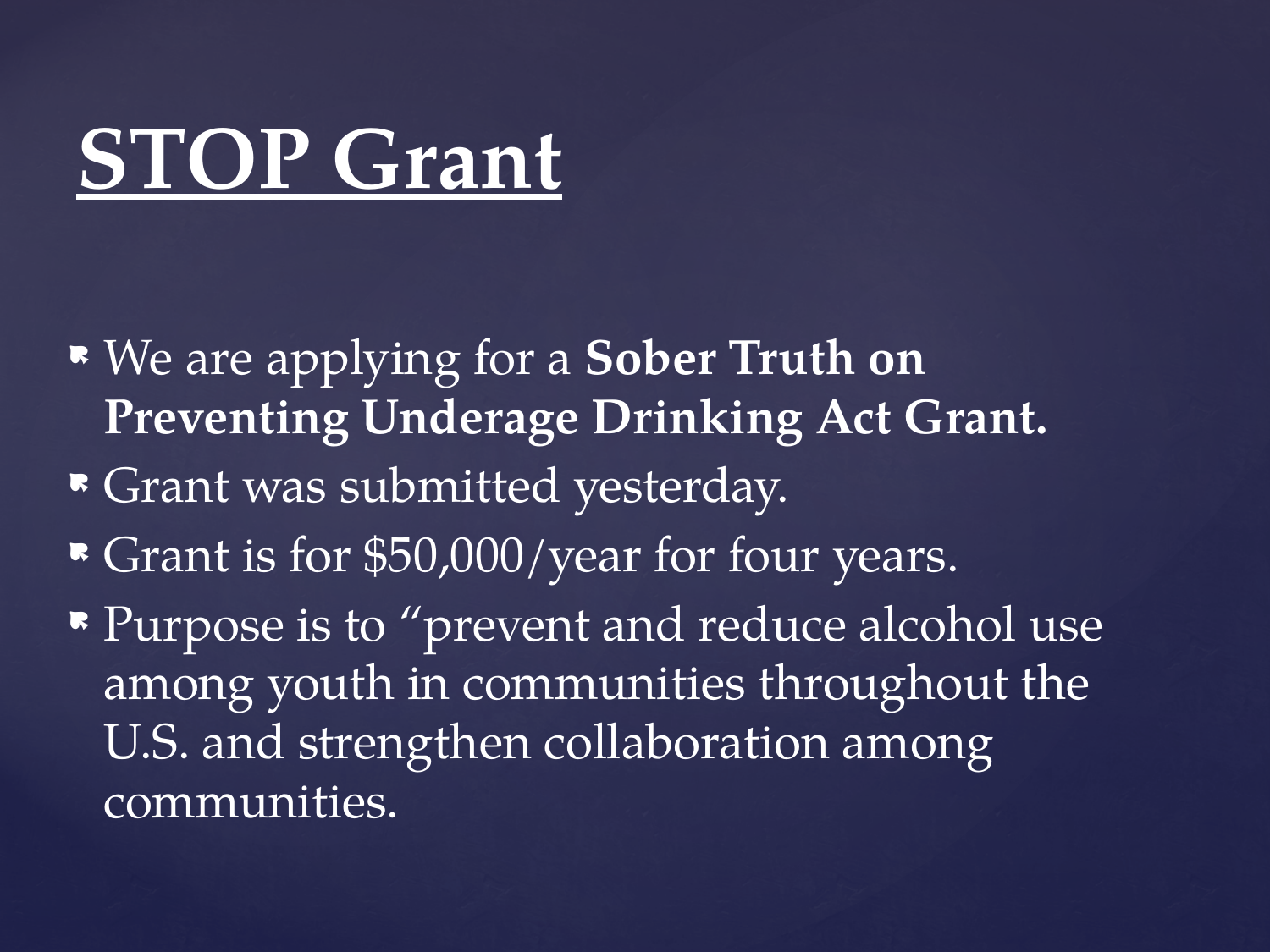

# STOP Grant
We are applying for a Sober Truth on Preventing Underage Drinking Act Grant.
Grant was submitted yesterday.
Grant is for $50,000/year for four years.
Purpose is to “prevent and reduce alcohol use among youth in communities throughout the U.S. and strengthen collaboration among communities.